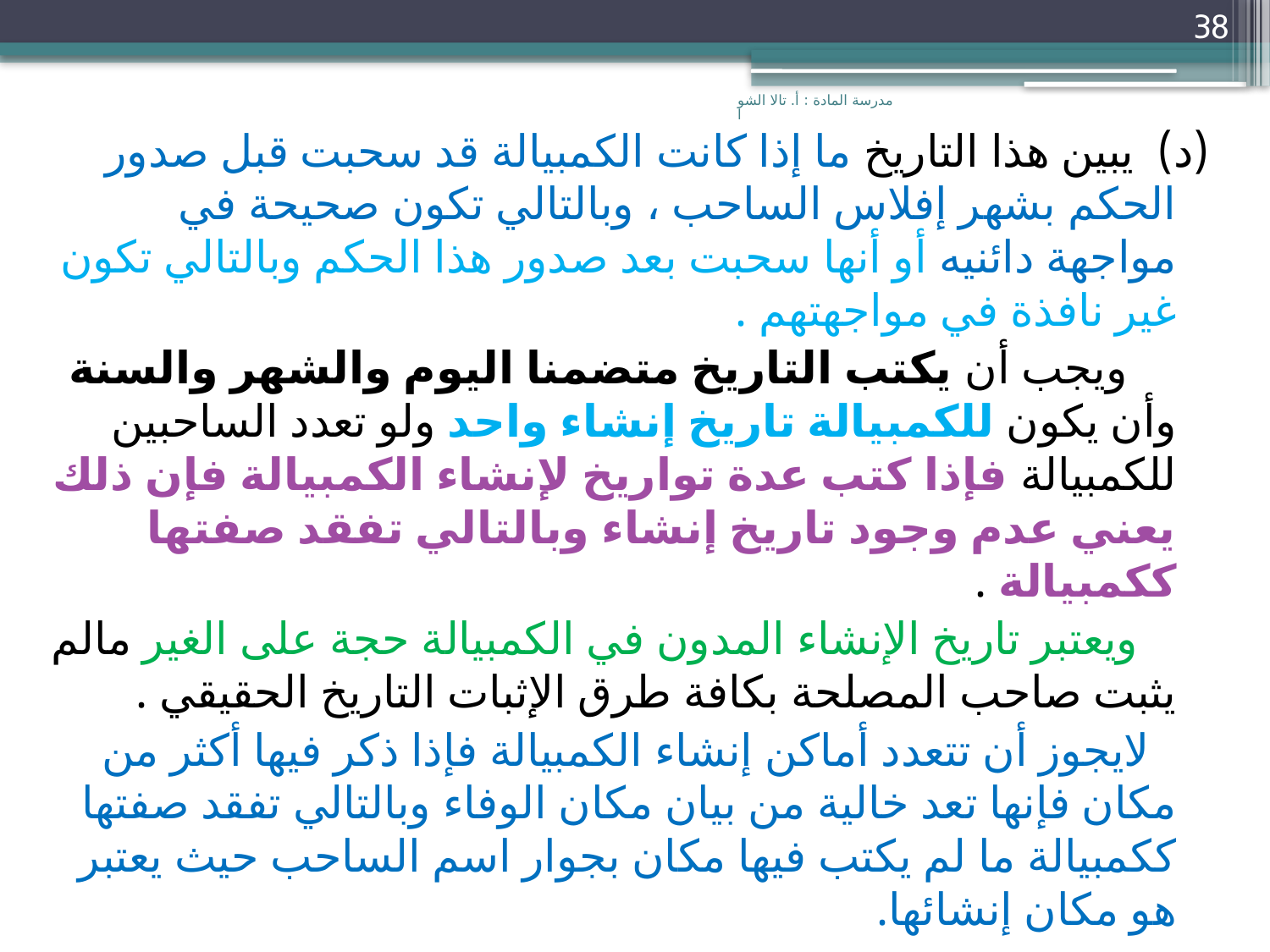

38
مدرسة المادة : أ. تالا الشوا
(د)  يبين هذا التاريخ ما إذا كانت الكمبيالة قد سحبت قبل صدور الحكم بشهر إفلاس الساحب ، وبالتالي تكون صحيحة في مواجهة دائنيه أو أنها سحبت بعد صدور هذا الحكم وبالتالي تكون غير نافذة في مواجهتهم .
       ويجب أن يكتب التاريخ متضمنا اليوم والشهر والسنة وأن يكون للكمبيالة تاريخ إنشاء واحد ولو تعدد الساحبين للكمبيالة فإذا كتب عدة تواريخ لإنشاء الكمبيالة فإن ذلك يعني عدم وجود تاريخ إنشاء وبالتالي تفقد صفتها ككمبيالة .
      ويعتبر تاريخ الإنشاء المدون في الكمبيالة حجة على الغير مالم يثبت صاحب المصلحة بكافة طرق الإثبات التاريخ الحقيقي .
     لايجوز أن تتعدد أماكن إنشاء الكمبيالة فإذا ذكر فيها أكثر من مكان فإنها تعد خالية من بيان مكان الوفاء وبالتالي تفقد صفتها ككمبيالة ما لم يكتب فيها مكان بجوار اسم الساحب حيث يعتبر هو مكان إنشائها.